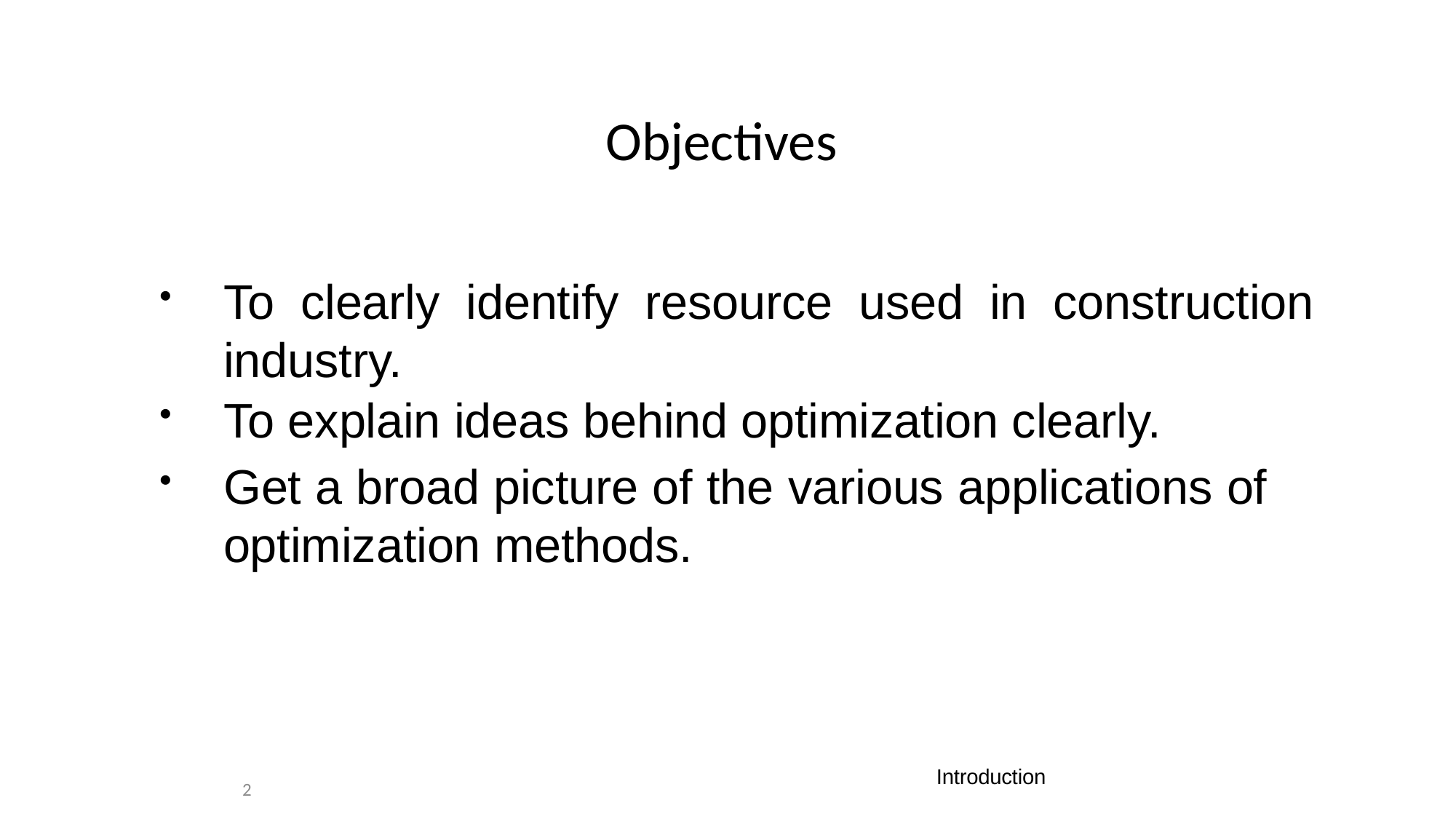

# Objectives
To clearly identify resource used in construction industry.
To explain ideas behind optimization clearly.
Get a broad picture of the various applications of  optimization methods.
2
Introduction